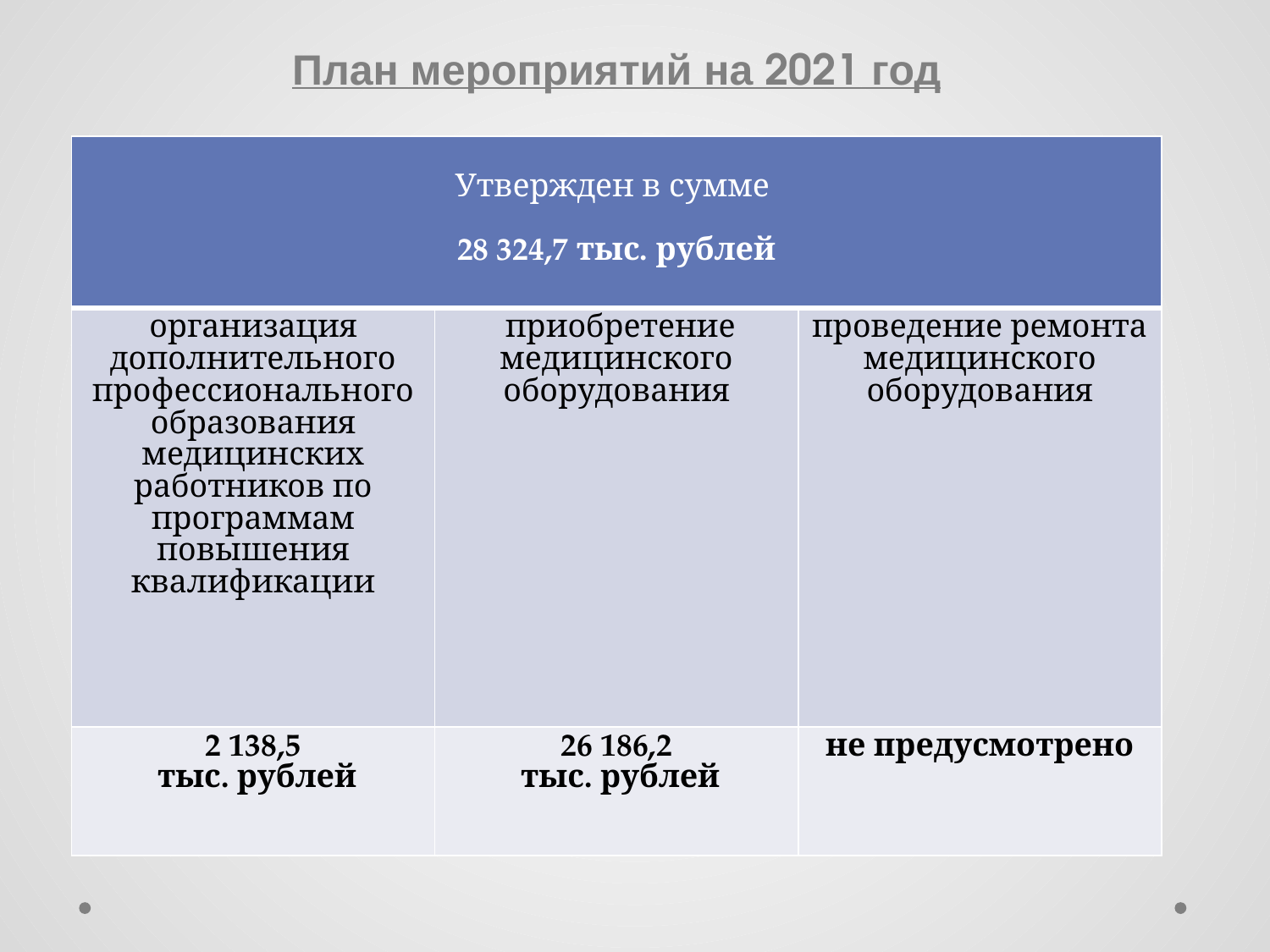

План мероприятий на 2021 год

| Утвержден в сумме 28 324,7 тыс. рублей |  |  |
| --- | --- | --- |
| организация дополнительного профессионального образования медицинских работников по программам повышения квалификации | приобретение медицинского оборудования | проведение ремонта медицинского оборудования |
| 2 138,5 тыс. рублей | 26 186,2 тыс. рублей | не предусмотрено |